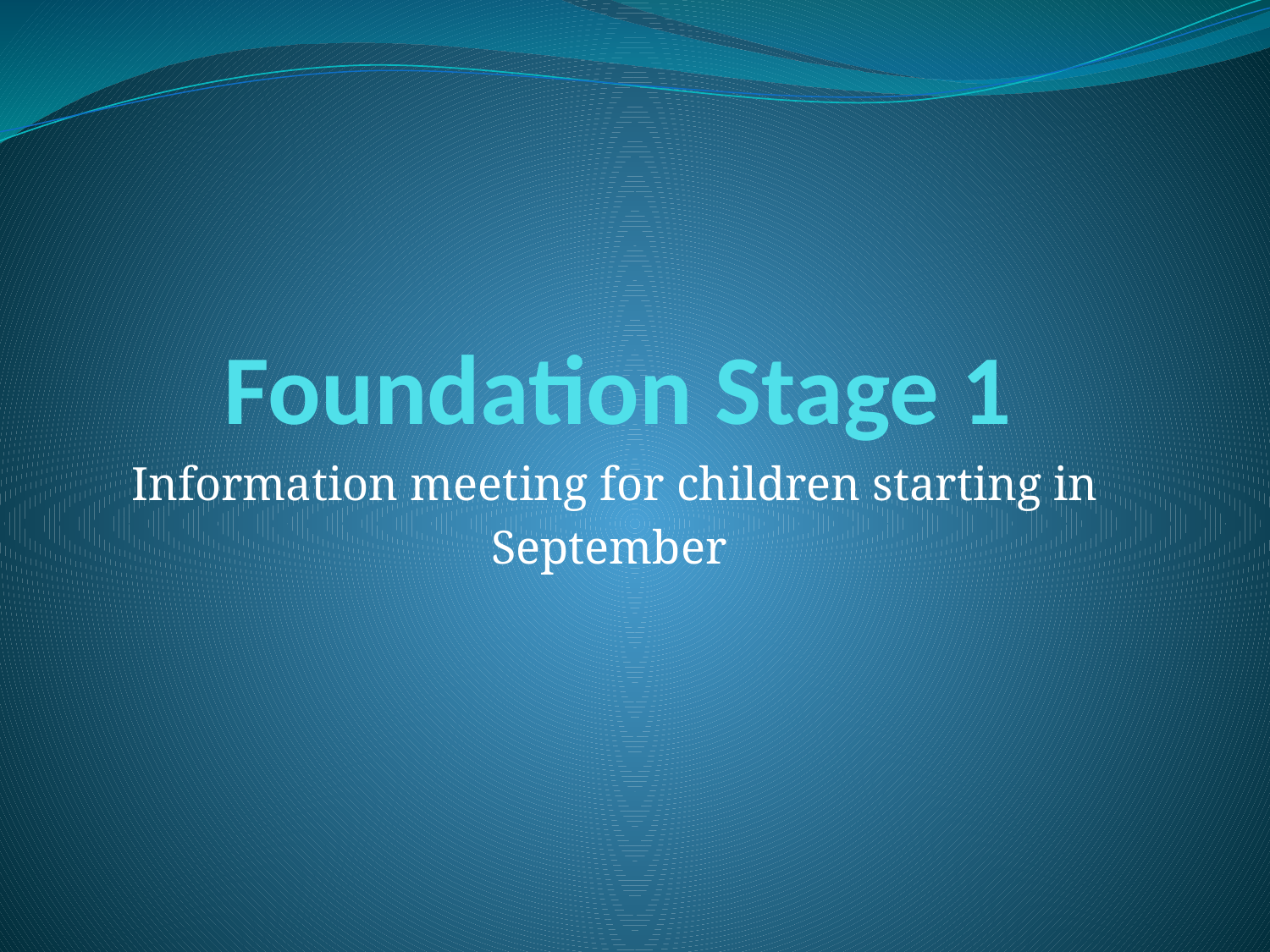

# Foundation Stage 1
Information meeting for children starting in
September